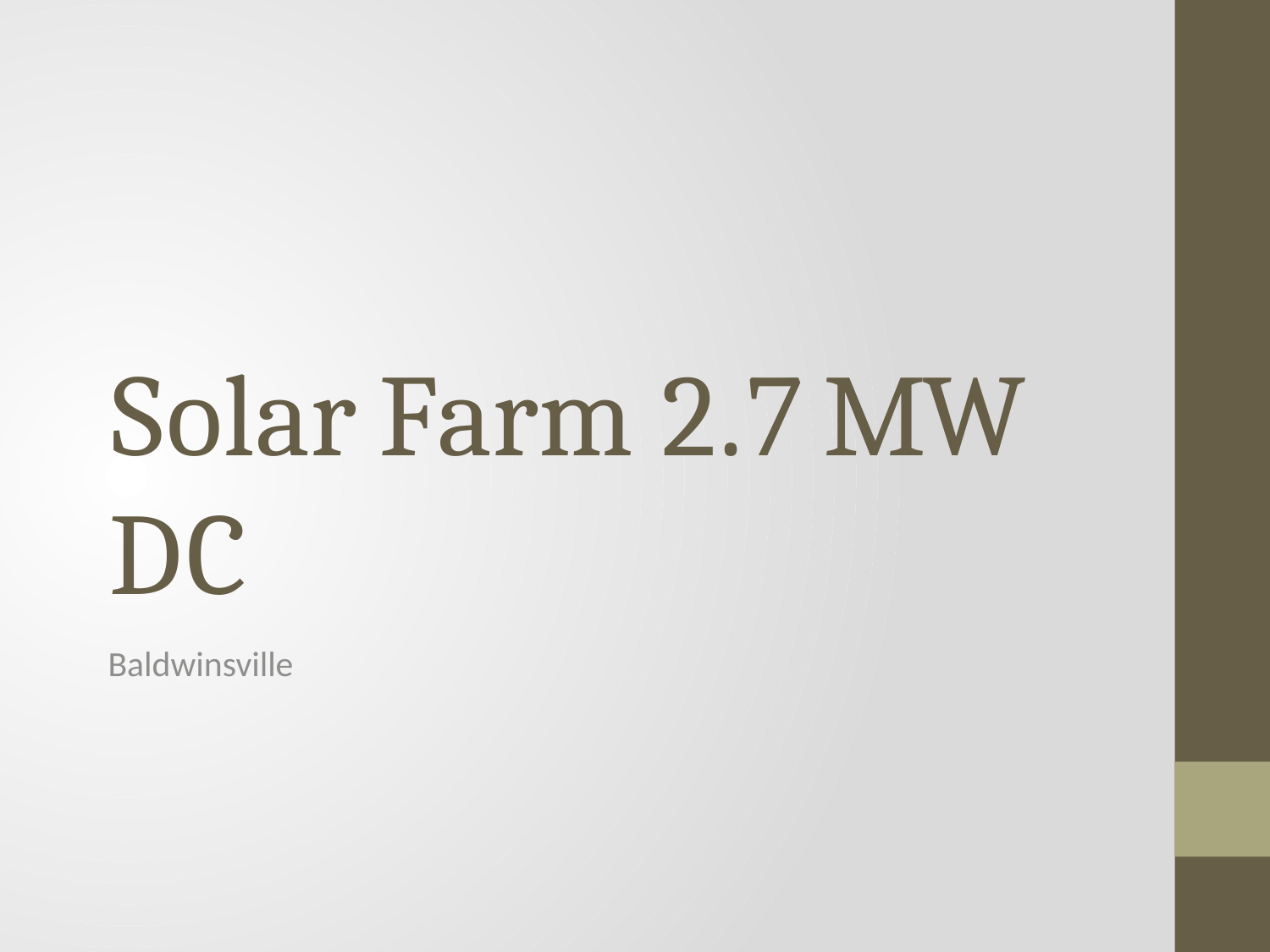

# Solar Farm 2.7 MW DC
Baldwinsville